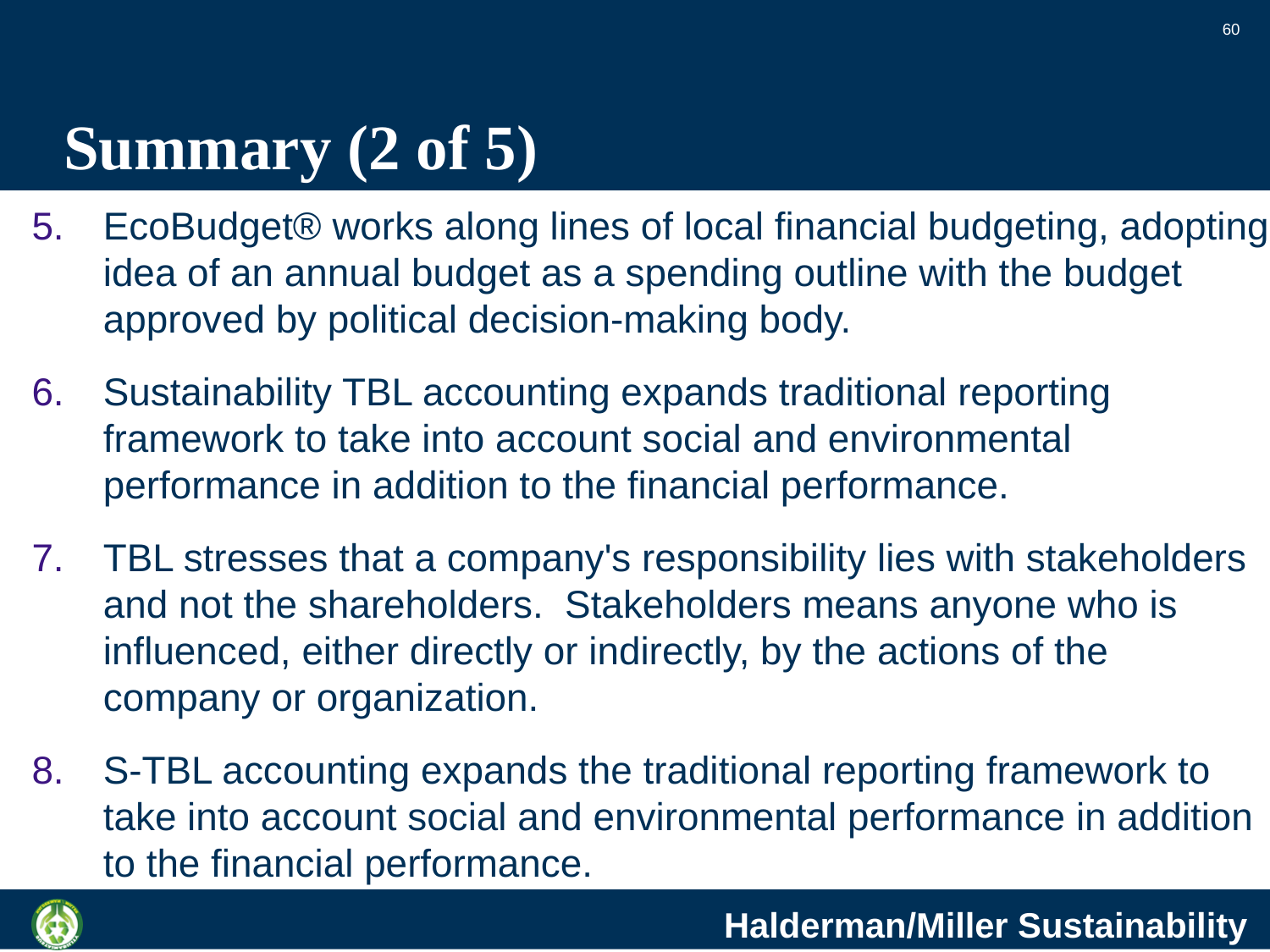

60
# Summary (2 of 5)
EcoBudget® works along lines of local financial budgeting, adopting idea of an annual budget as a spending outline with the budget approved by political decision-making body.
Sustainability TBL accounting expands traditional reporting framework to take into account social and environmental performance in addition to the financial performance.
TBL stresses that a company's responsibility lies with stakeholders and not the shareholders.  Stakeholders means anyone who is influenced, either directly or indirectly, by the actions of the company or organization.
S-TBL accounting expands the traditional reporting framework to take into account social and environmental performance in addition to the financial performance.